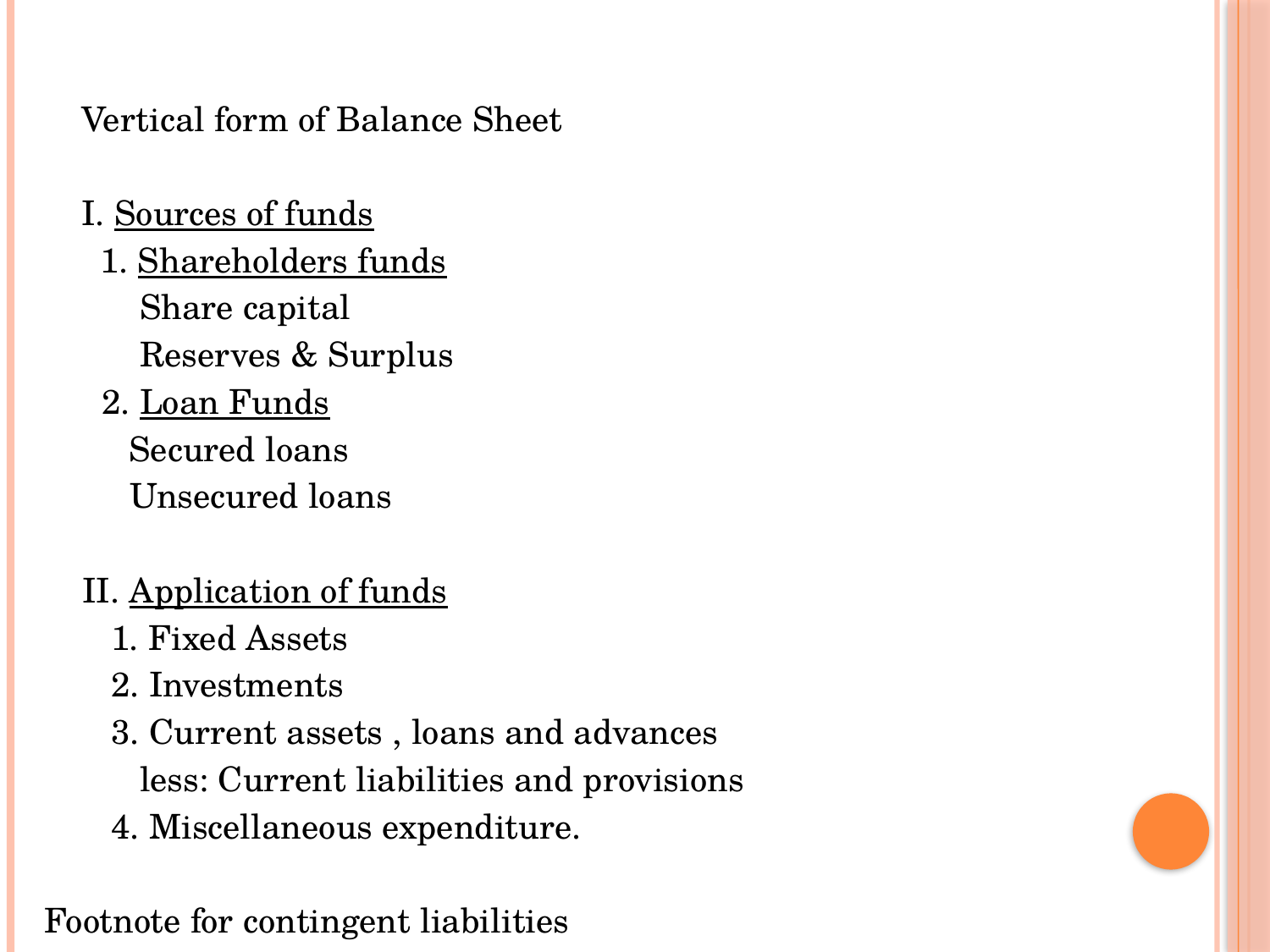

#
	Vertical form of Balance Sheet

	I. Sources of funds
	  1. Shareholders funds
          Share capital
          Reserves & Surplus
      2. Loan Funds
	     Secured loans
         Unsecured loans

    II. Application of funds
       1. Fixed Assets
       2. Investments
       3. Current assets , loans and advances
          less: Current liabilities and provisions
       4. Miscellaneous expenditure.

Footnote for contingent liabilities